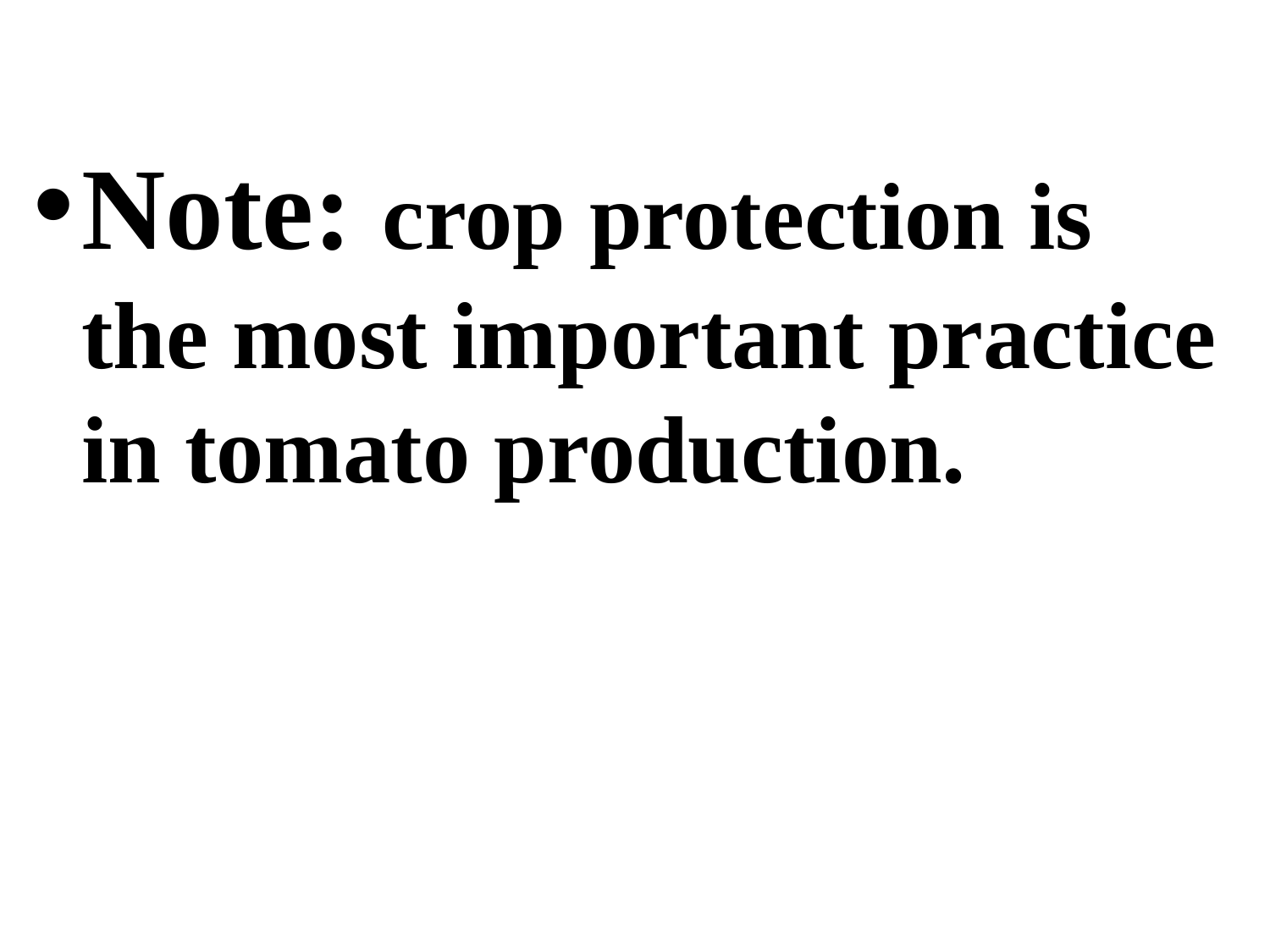

Note: crop protection is the most important practice in tomato production.